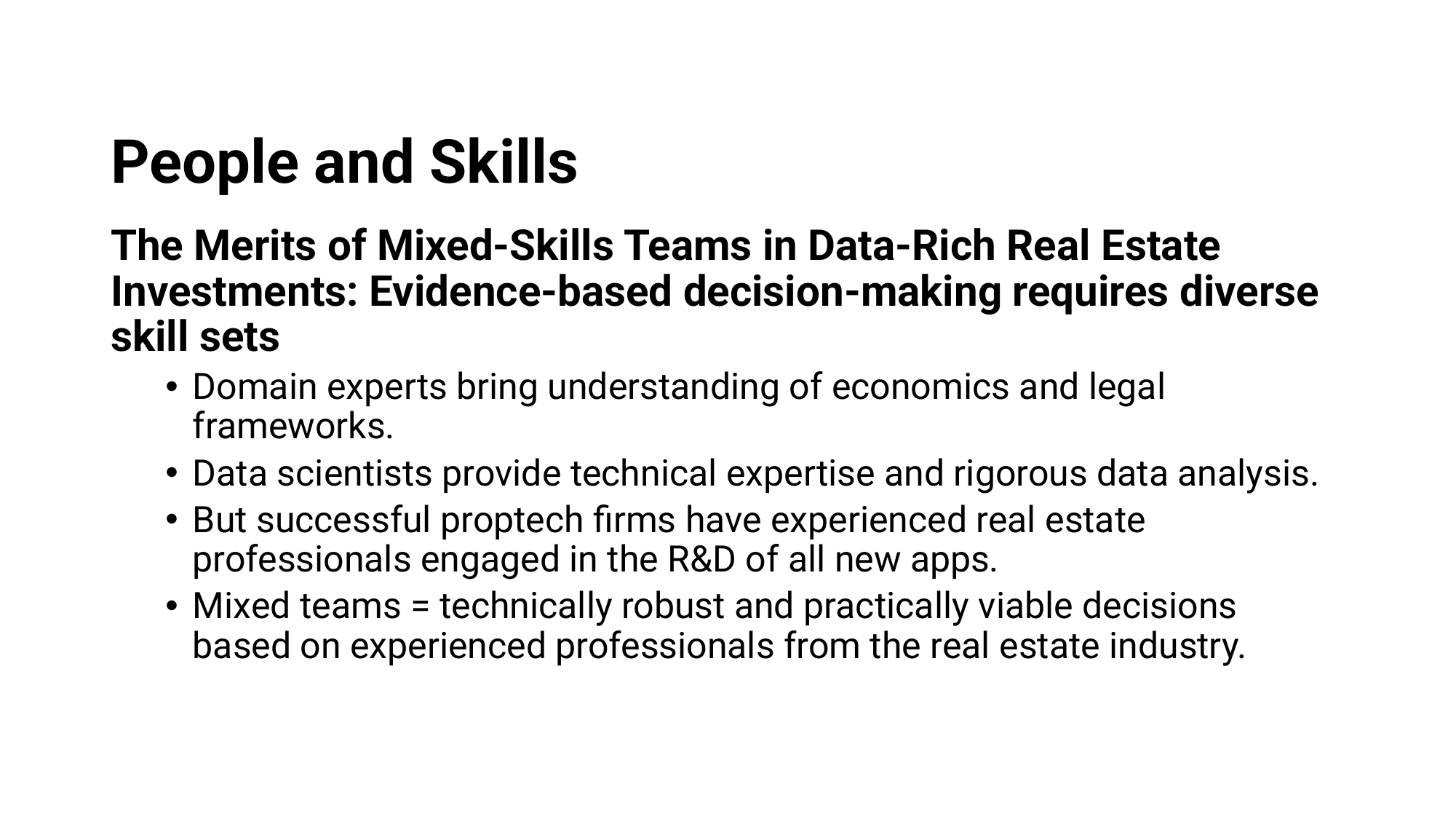

# People and Skills
The Merits of Mixed-Skills Teams in Data-Rich Real Estate Investments: Evidence-based decision-making requires diverse skill sets
Domain experts bring understanding of economics and legal frameworks.
Data scientists provide technical expertise and rigorous data analysis.
But successful proptech firms have experienced real estate professionals engaged in the R&D of all new apps.
Mixed teams = technically robust and practically viable decisions based on experienced professionals from the real estate industry.